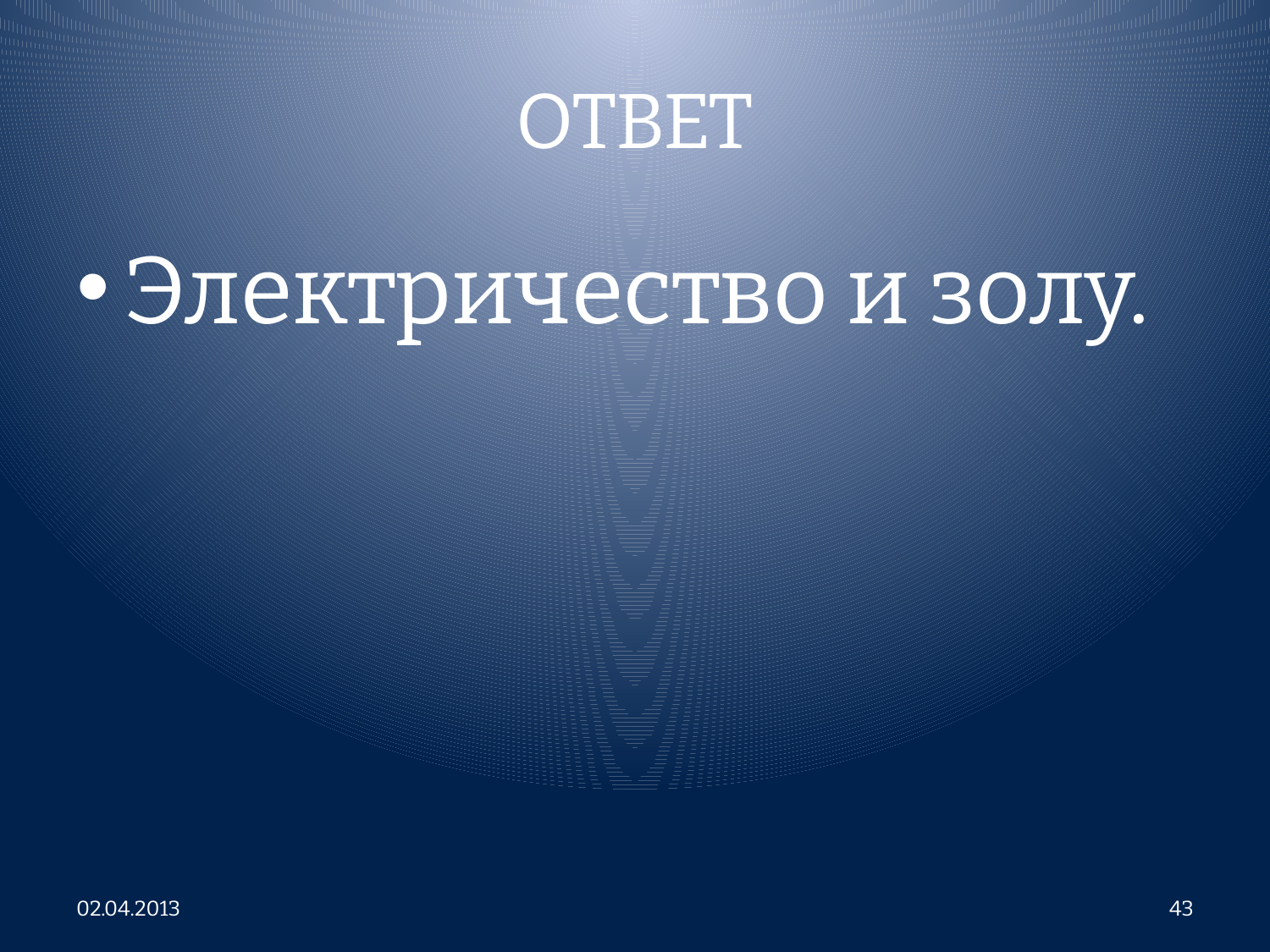

# ОТВЕТ
Электричество и золу.
02.04.2013
43